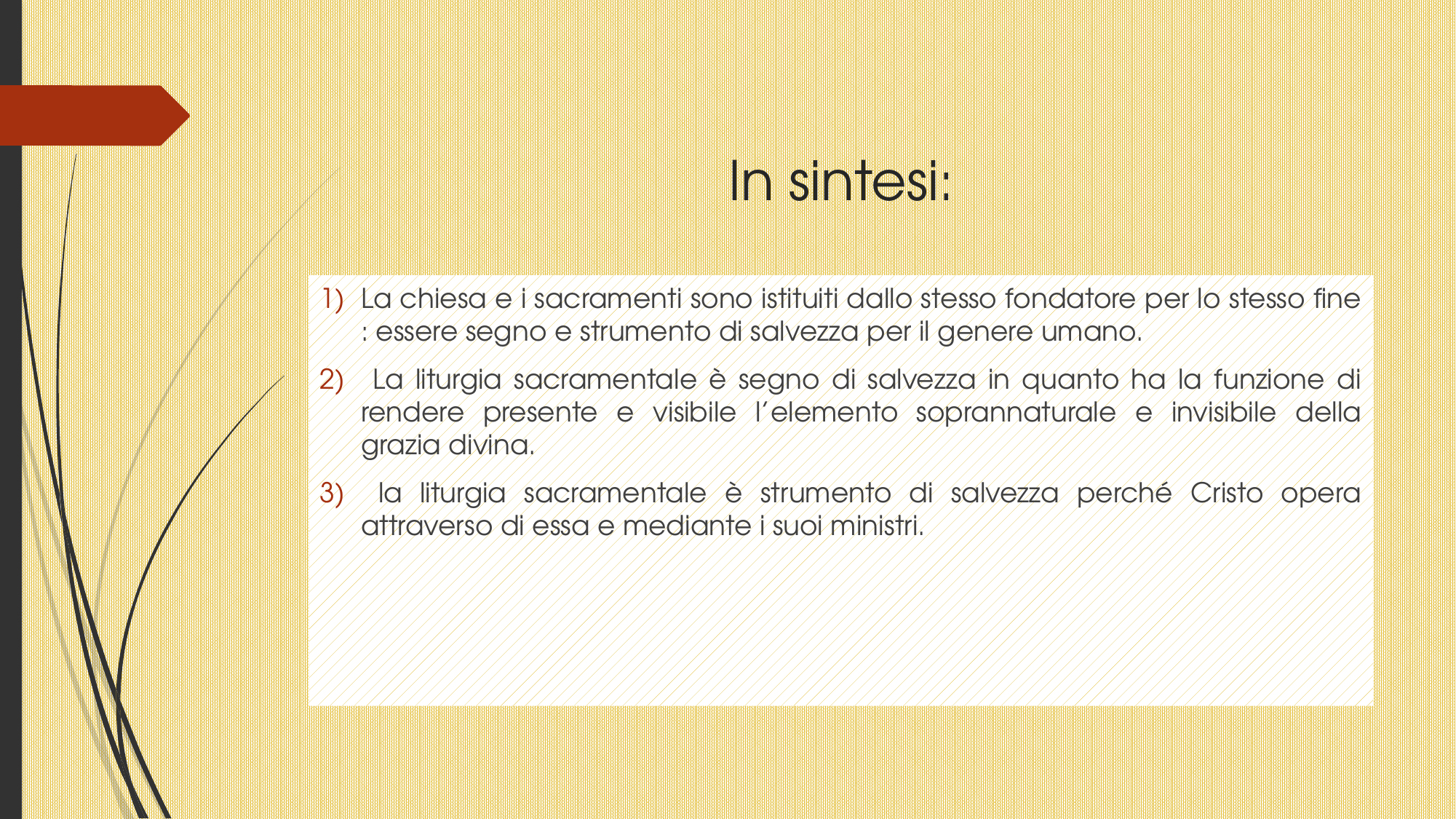

# In sintesi:
La chiesa e i sacramenti sono istituiti dallo stesso fondatore per lo stesso fine : essere segno e strumento di salvezza per il genere umano.
 La liturgia sacramentale è segno di salvezza in quanto ha la funzione di rendere presente e visibile l’elemento soprannaturale e invisibile della grazia divina.
 la liturgia sacramentale è strumento di salvezza perché Cristo opera attraverso di essa e mediante i suoi ministri.